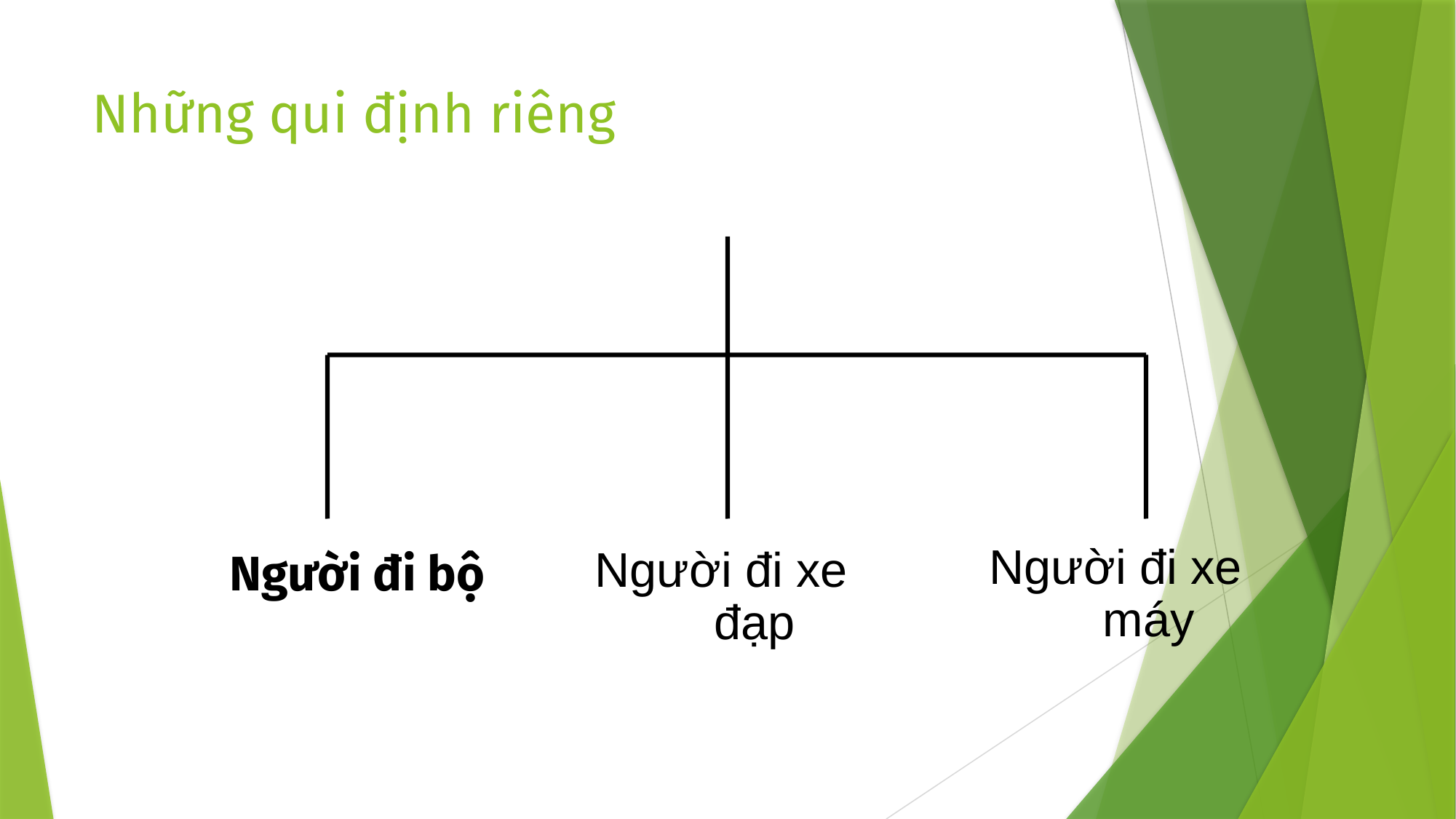

# Những qui định riêng

Người đi xe máy
Người đi bộ
Người đi xe đạp